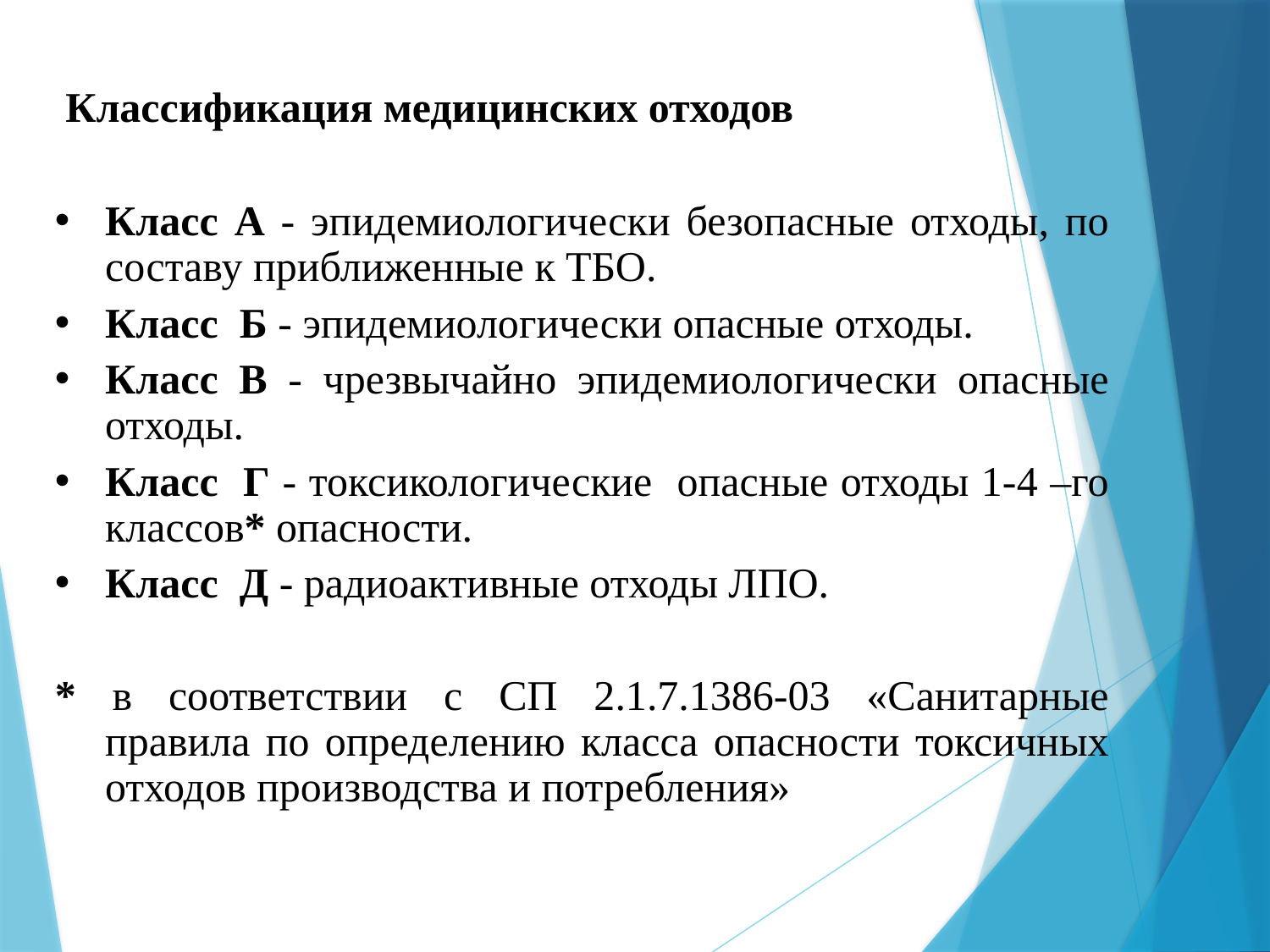

Классификация медицинских отходов
Класс А - эпидемиологически безопасные отходы, по составу приближенные к ТБО.
Класс  Б - эпидемиологически опасные отходы.
Класс В - чрезвычайно эпидемиологически опасные отходы.
Класс  Г - токсикологические  опасные отходы 1-4 –го классов* опасности.
Класс  Д - радиоактивные отходы ЛПО.

* в соответствии с СП 2.1.7.1386-03 «Санитарные правила по определению класса опасности токсичных отходов производства и потребления»